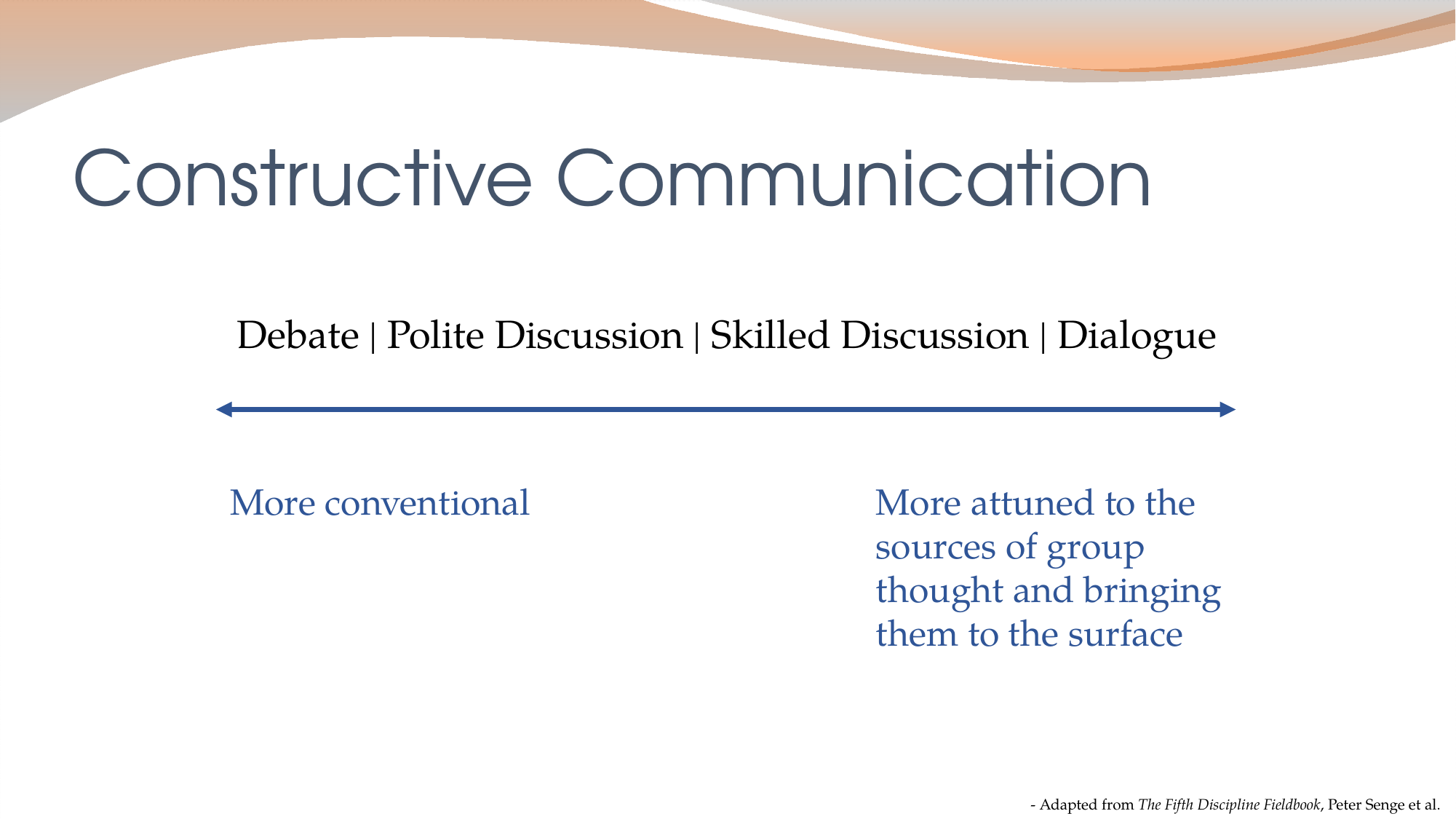

# Constructive Communication

Debate | Polite Discussion | Skilled Discussion | Dialogue
More conventional
More attuned to the sources of group thought and bringing them to the surface
- Adapted from The Fifth Discipline Fieldbook, Peter Senge et al.